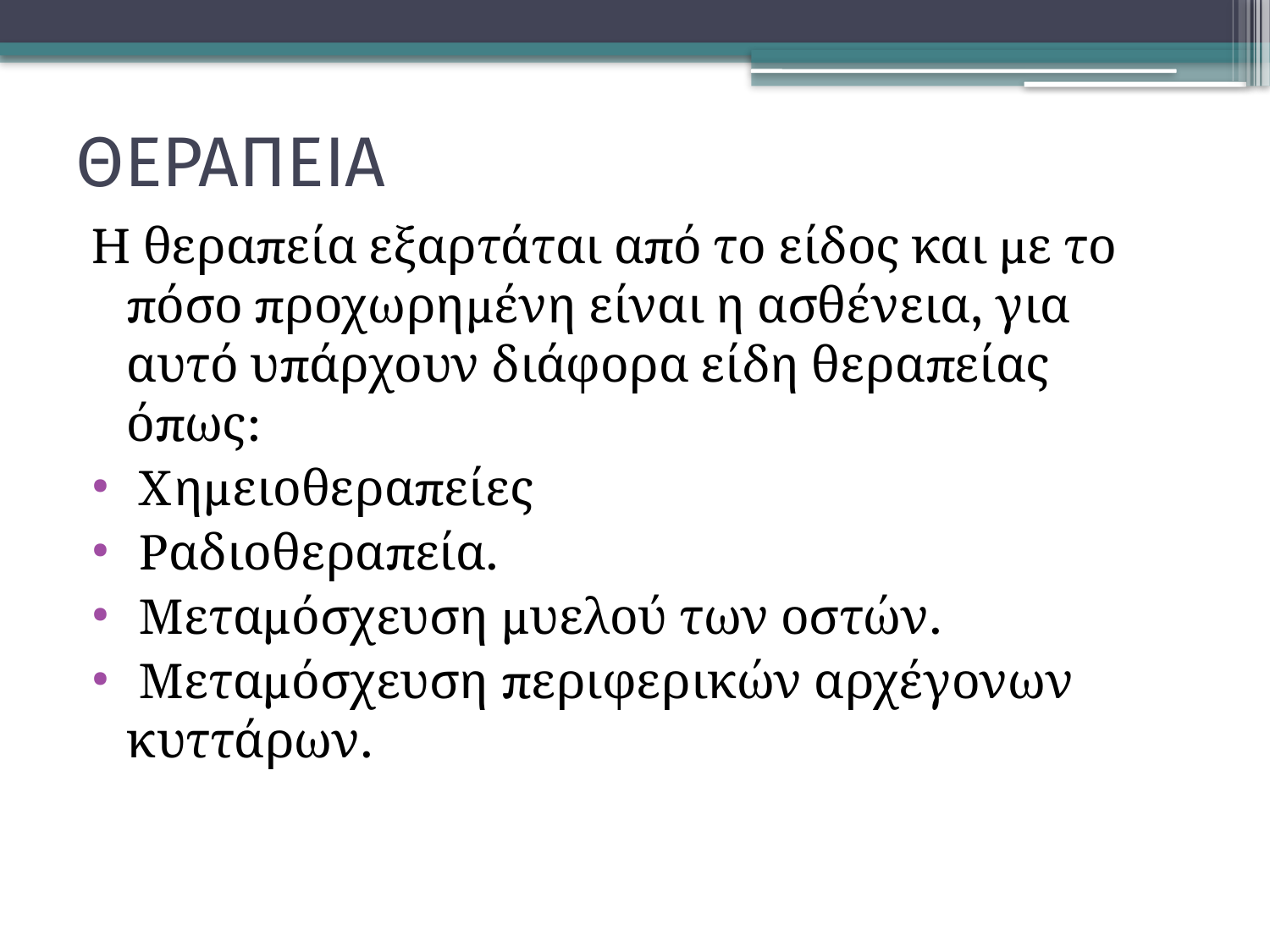

# ΘΕΡΑΠΕΙΑ
Η θεραπεία εξαρτάται από το είδος και με το πόσο προχωρημένη είναι η ασθένεια, για αυτό υπάρχουν διάφορα είδη θεραπείας όπως:
 Χημειοθεραπείες
 Ραδιοθεραπεία.
 Μεταμόσχευση μυελού των οστών.
 Μεταμόσχευση περιφερικών αρχέγονων κυττάρων.